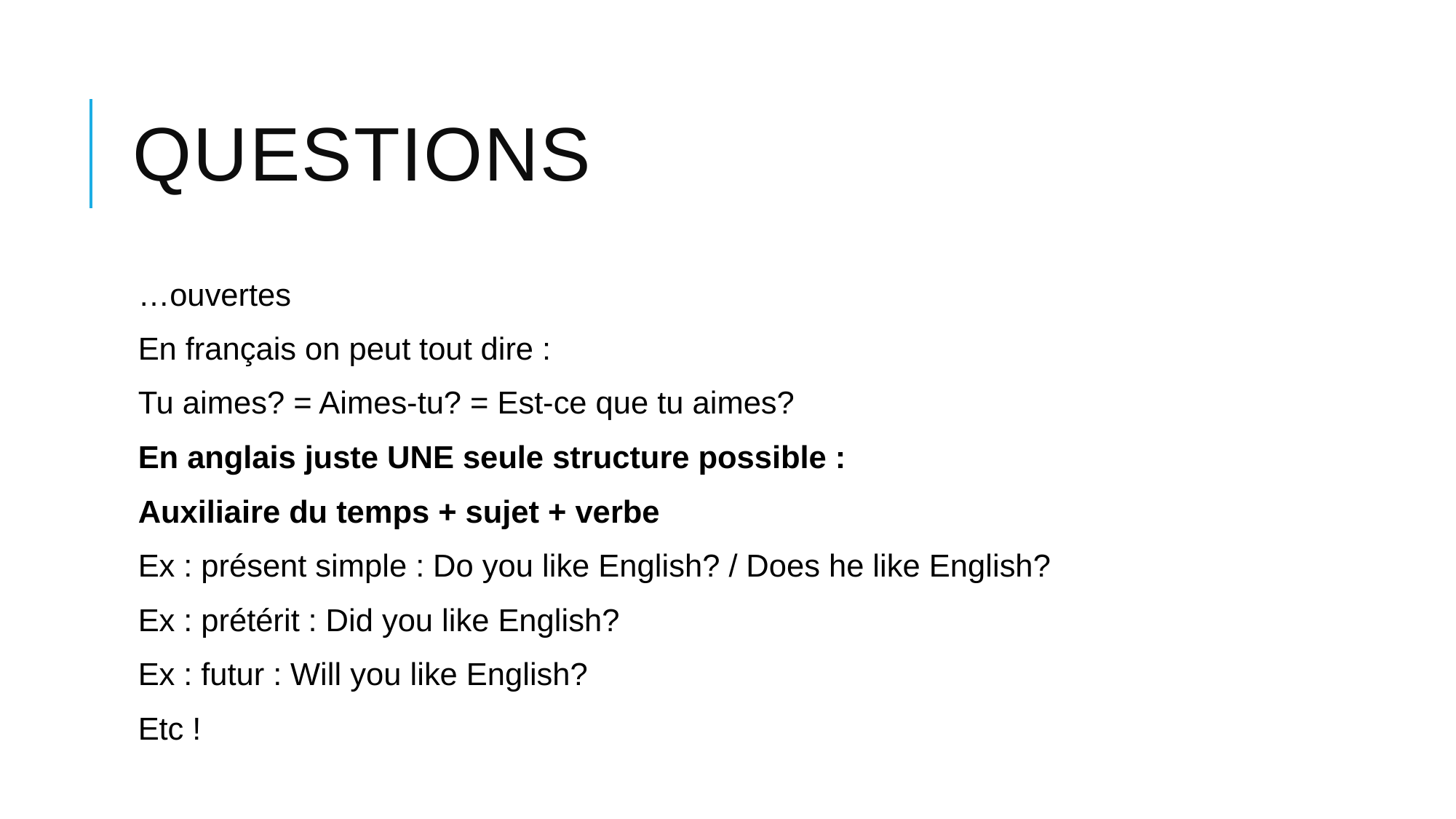

# Questions
…ouvertes
En français on peut tout dire :
Tu aimes? = Aimes-tu? = Est-ce que tu aimes?
En anglais juste UNE seule structure possible :
Auxiliaire du temps + sujet + verbe
Ex : présent simple : Do you like English? / Does he like English?
Ex : prétérit : Did you like English?
Ex : futur : Will you like English?
Etc !